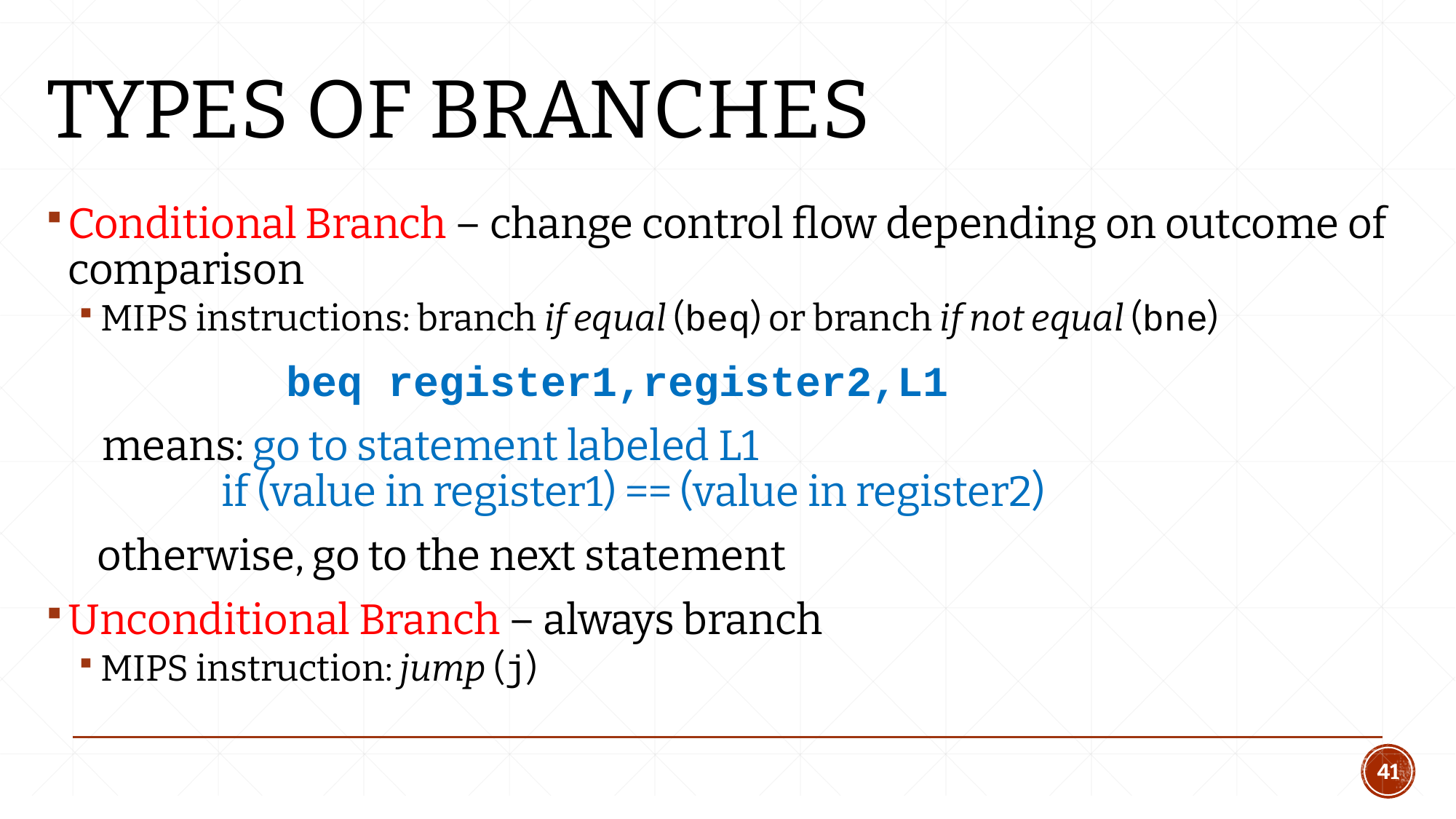

# Types of Branches
Conditional Branch – change control flow depending on outcome of comparison
MIPS instructions: branch if equal (beq) or branch if not equal (bne)
			beq register1,register2,L1
	    means: go to statement labeled L1
                  if (value in register1) == (value in register2)
      otherwise, go to the next statement
Unconditional Branch – always branch
MIPS instruction: jump (j)

41